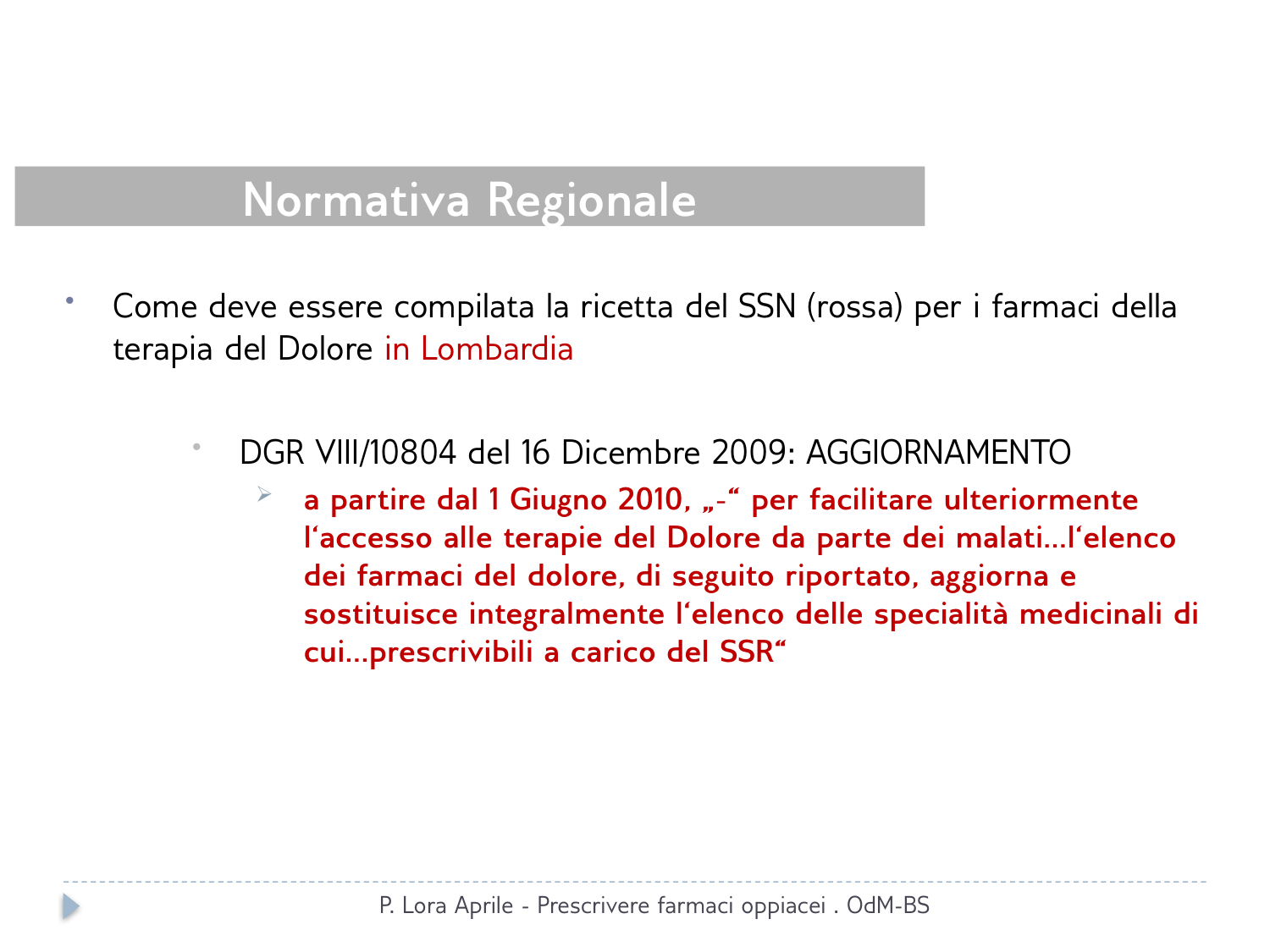

Normativa Regionale
Come deve essere compilata la ricetta del SSN (rossa) per i farmaci della terapia del Dolore in Lombardia

DGR VIII/10804 del 16 Dicembre 2009: AGGIORNAMENTO
a partire dal 1 Giugno 2010, „-“ per facilitare ulteriormente l‘accesso alle terapie del Dolore da parte dei malati…l‘elenco dei farmaci del dolore, di seguito riportato, aggiorna e sostituisce integralmente l‘elenco delle specialità medicinali di cui...prescrivibili a carico del SSR“

P. Lora Aprile - Prescrivere farmaci oppiacei . OdM-BS